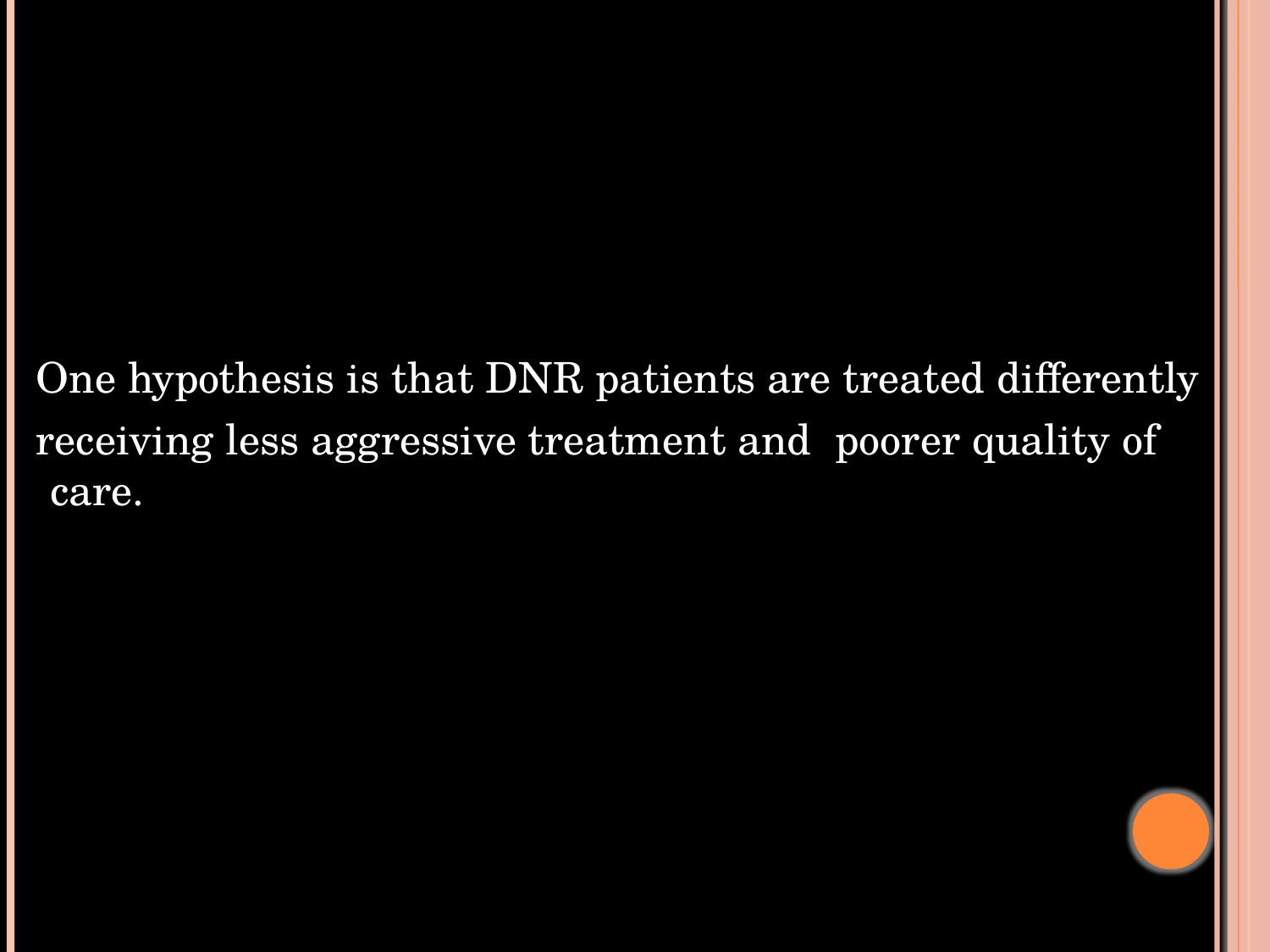

#

  One hypothesis is that DNR patients are treated differently
  receiving less aggressive treatment and  poorer quality of care.